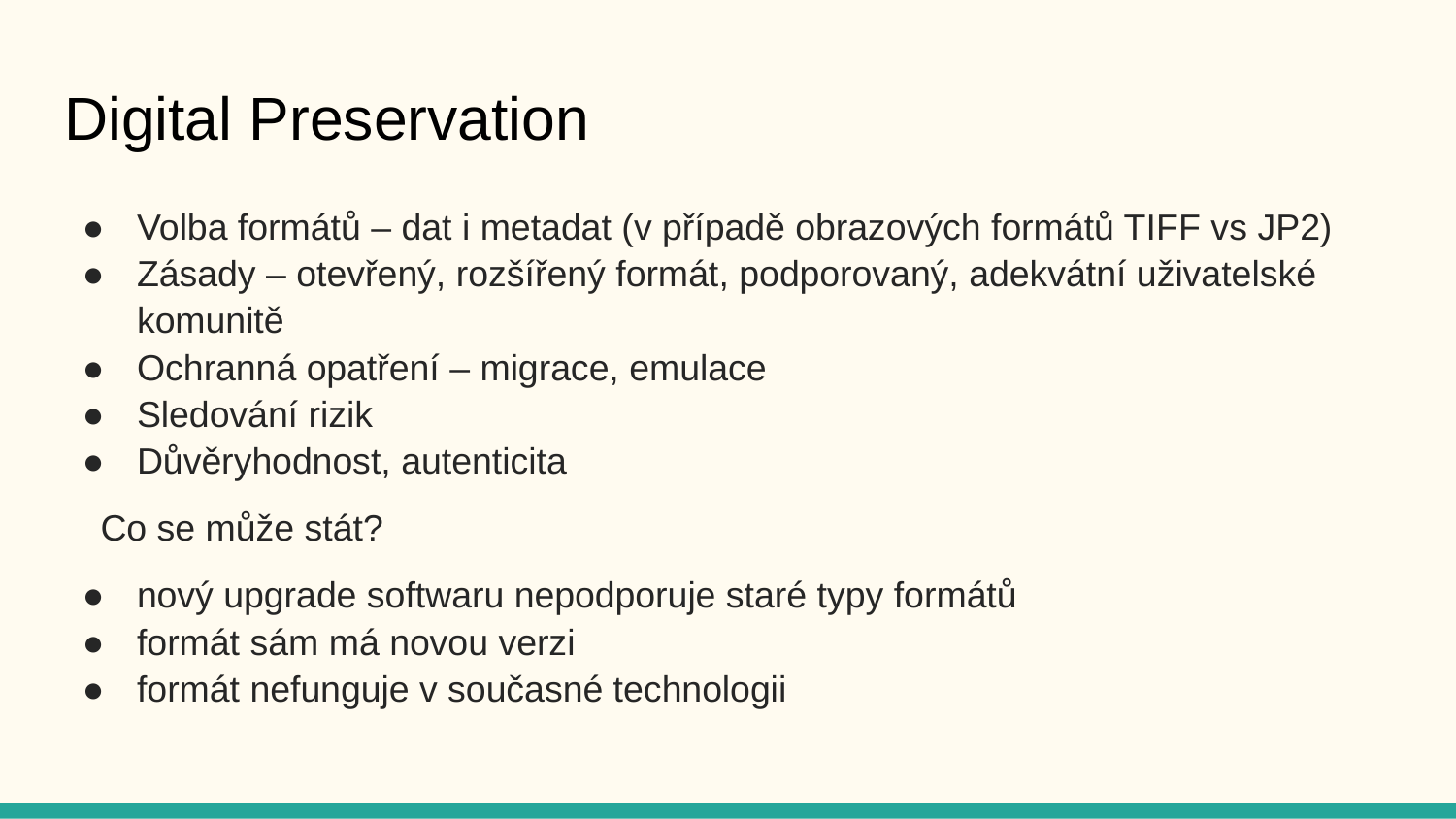

# Digital Preservation
Volba formátů – dat i metadat (v případě obrazových formátů TIFF vs JP2)
Zásady – otevřený, rozšířený formát, podporovaný, adekvátní uživatelské komunitě
Ochranná opatření – migrace, emulace
Sledování rizik
Důvěryhodnost, autenticita
Co se může stát?
nový upgrade softwaru nepodporuje staré typy formátů
formát sám má novou verzi
formát nefunguje v současné technologii